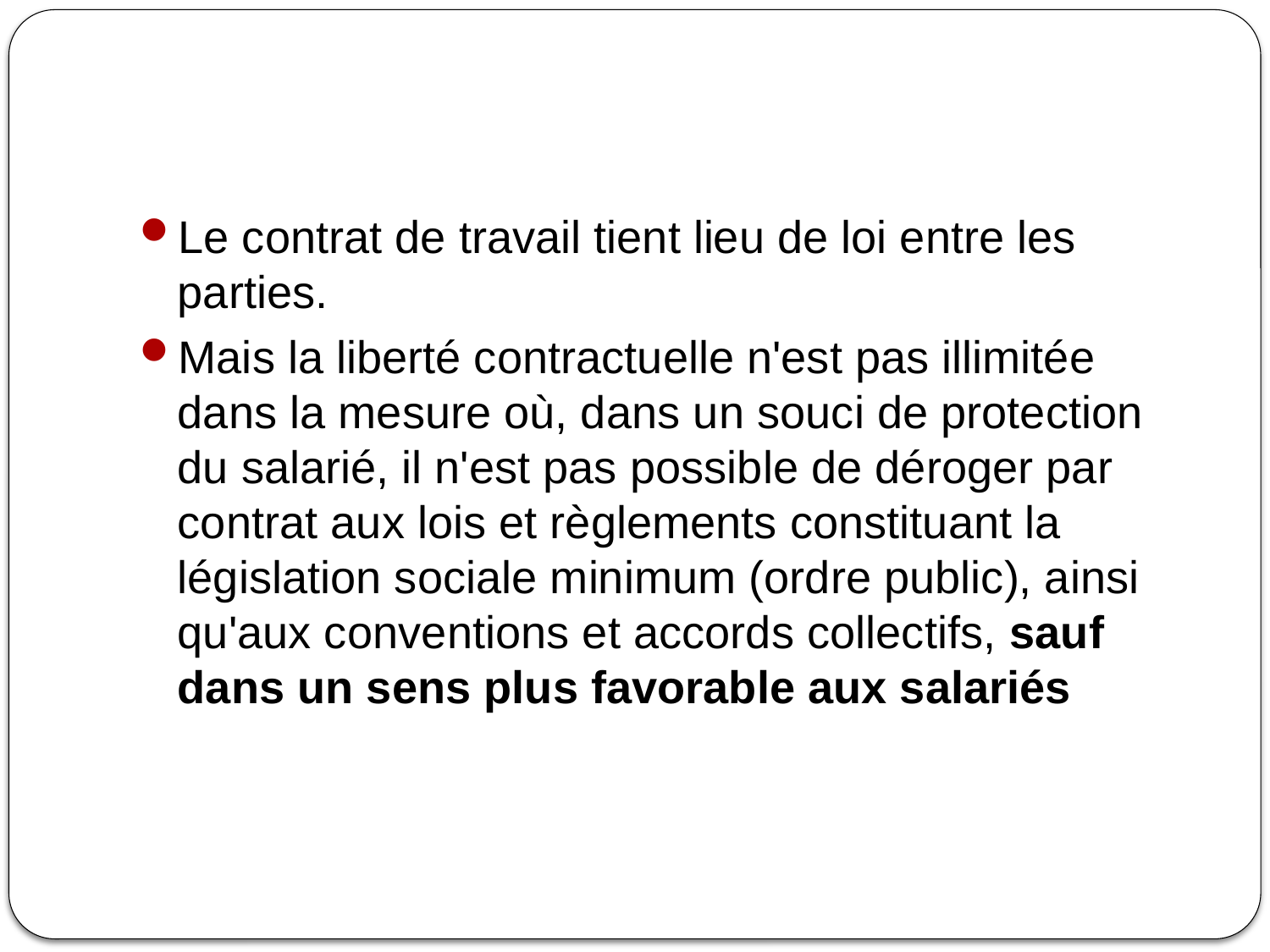

#
Le contrat de travail tient lieu de loi entre les parties.
Mais la liberté contractuelle n'est pas illimitée dans la mesure où, dans un souci de protection du salarié, il n'est pas possible de déroger par contrat aux lois et règlements constituant la législation sociale minimum (ordre public), ainsi qu'aux conventions et accords collectifs, sauf dans un sens plus favorable aux salariés